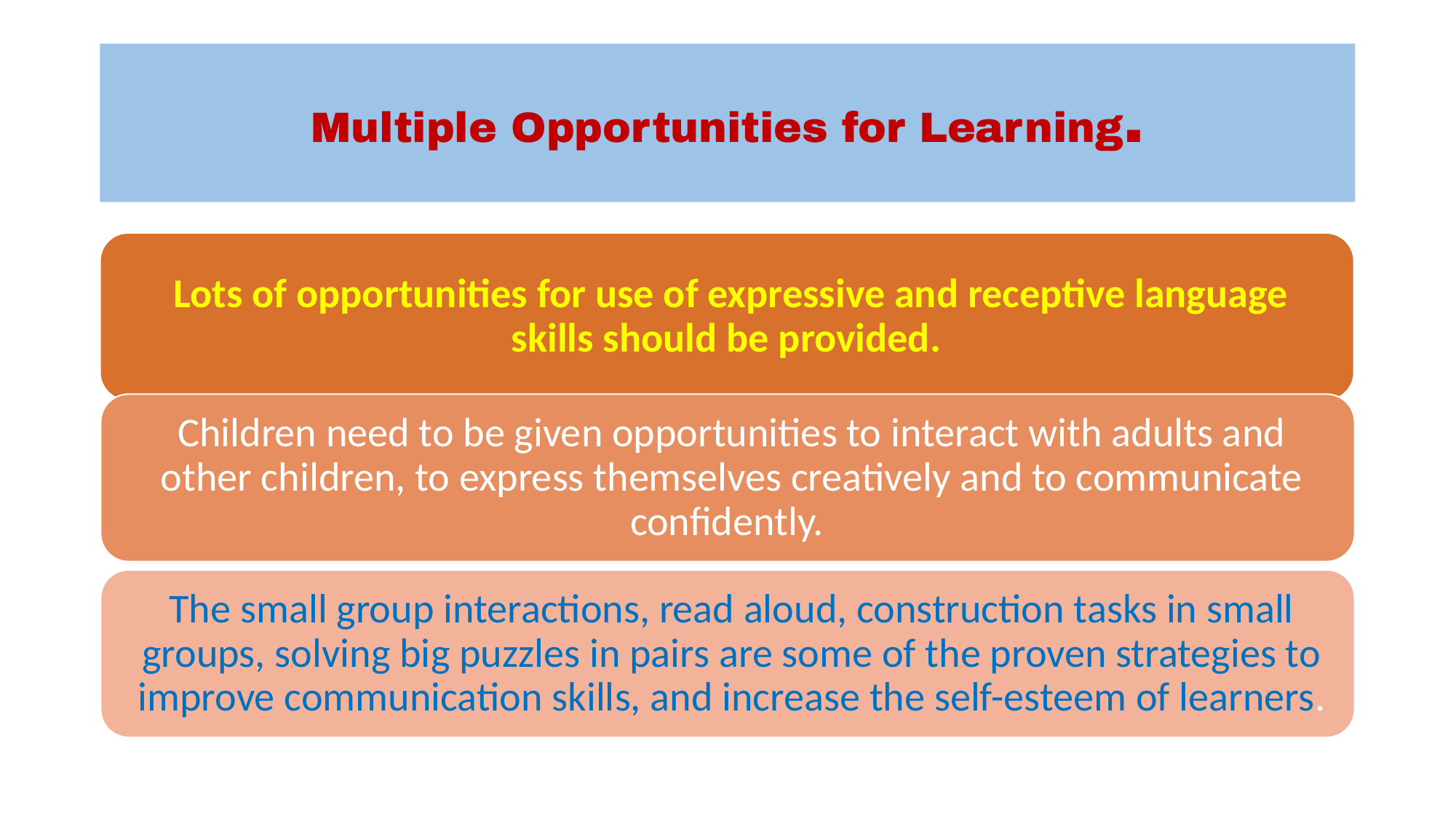

# Multiple Opportunities for Learning.
Lots of opportunities for use of expressive and receptive language skills should be provided.
Children need to be given opportunities to interact with adults and other children, to express themselves creatively and to communicate confidently.
The small group interactions, read aloud, construction tasks in small groups, solving big puzzles in pairs are some of the proven strategies to improve communication skills, and increase the self-esteem of learners.